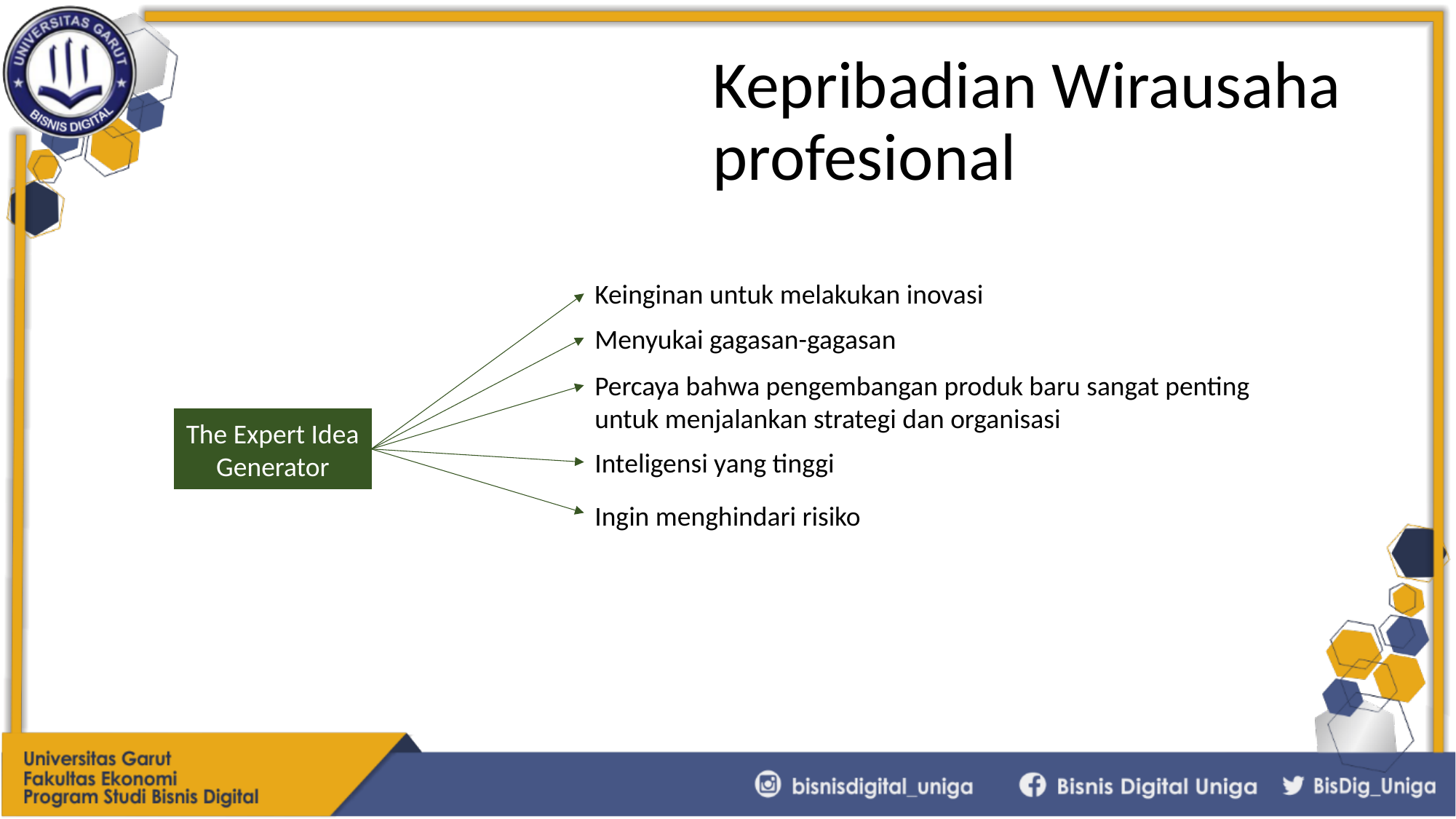

# Kepribadian Wirausaha profesional
Keinginan untuk melakukan inovasi
Menyukai gagasan-gagasan
Percaya bahwa pengembangan produk baru sangat penting untuk menjalankan strategi dan organisasi
The Expert Idea Generator
Inteligensi yang tinggi
Ingin menghindari risiko